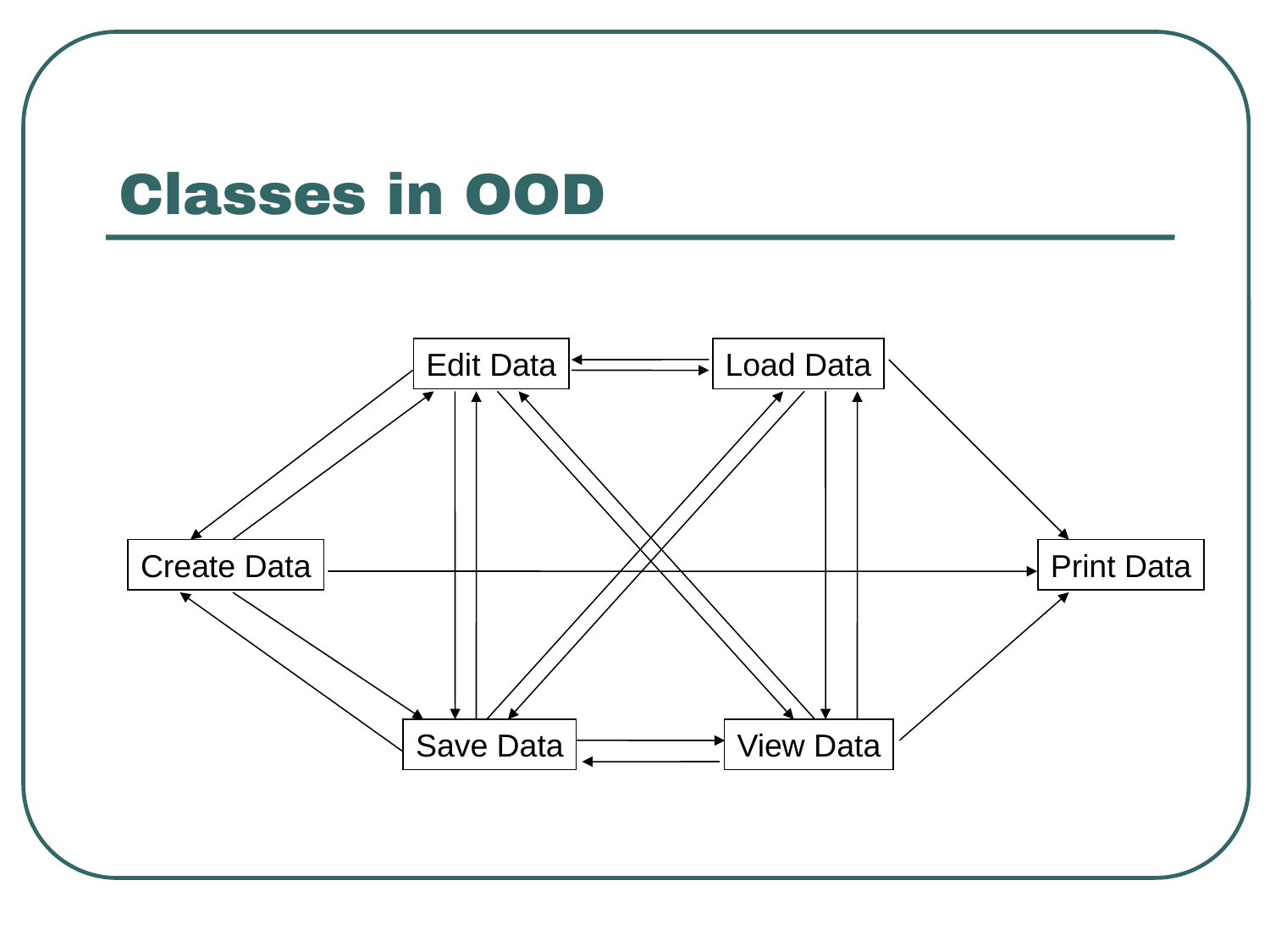

# Classes in OOD
Edit Data
Load Data

Create Data
Print Data

Save Data
View Data